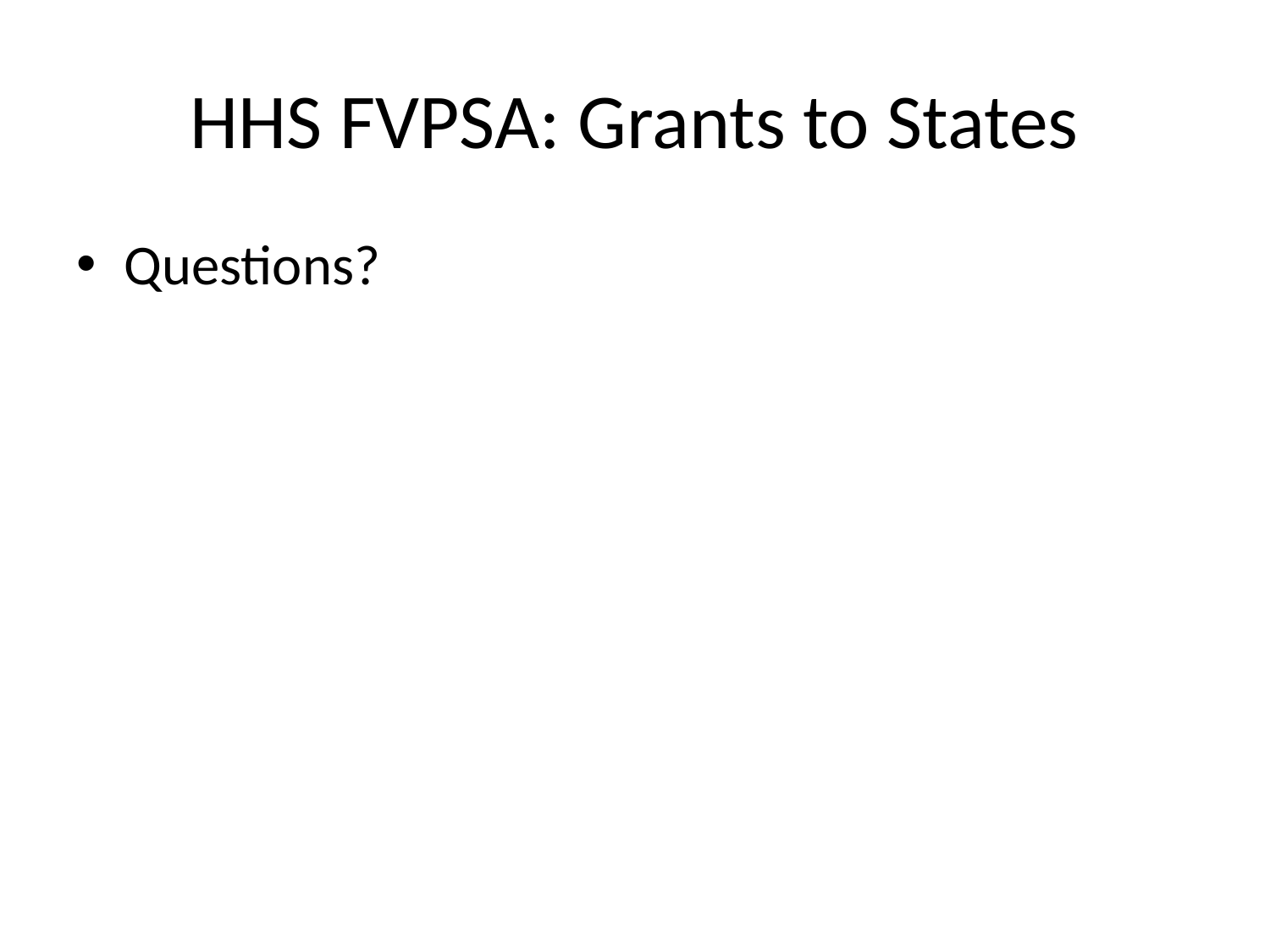

# HHS FVPSA: Grants to States
Questions?